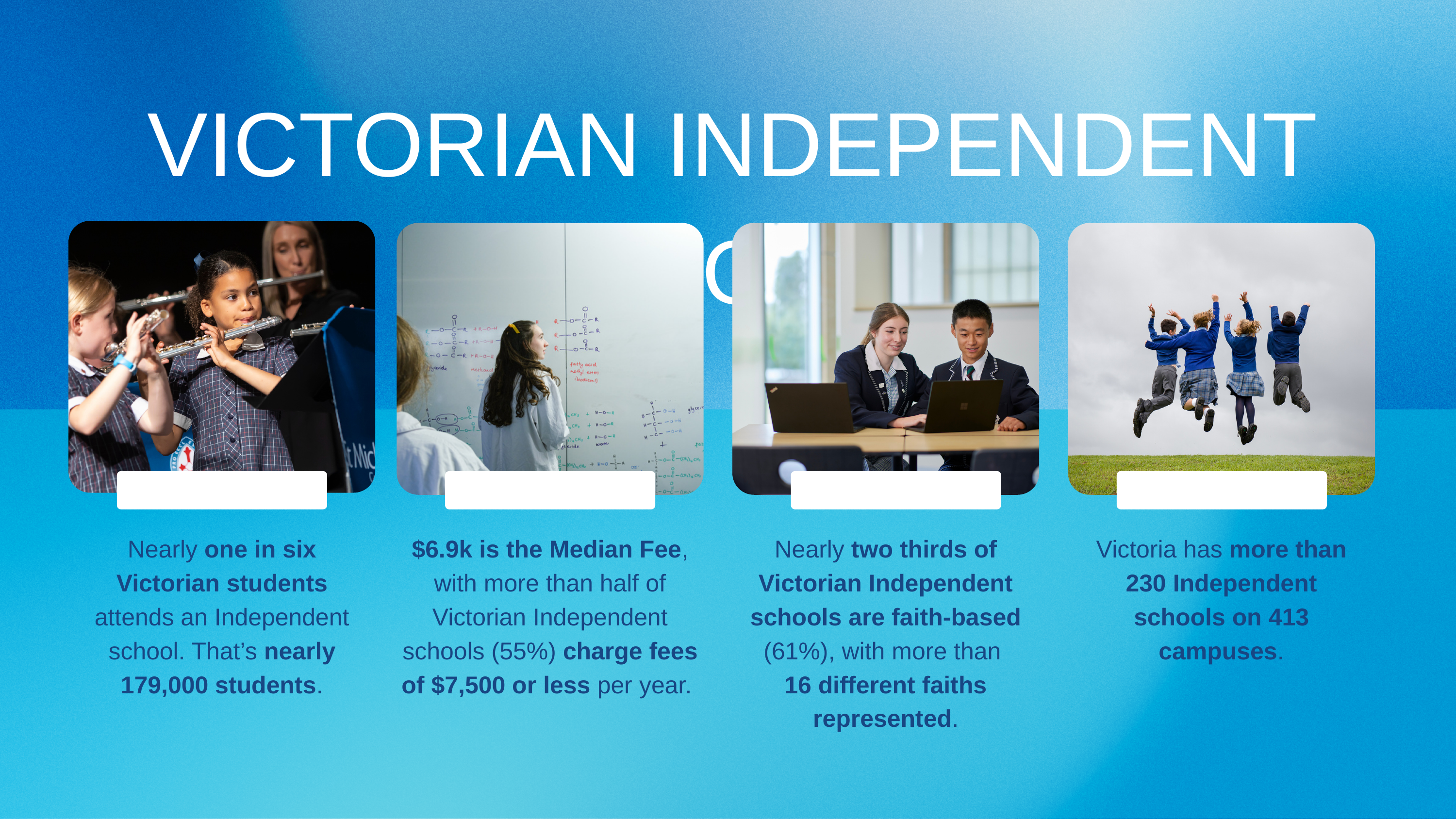

VICTORIAN INDEPENDENT SCHOOLS

Nearly one in six Victorian students attends an Independent school. That’s nearly 179,000 students.

$6.9k is the Median Fee, with more than half of Victorian Independent schools (55%) charge fees of $7,500 or less per year.

Nearly two thirds of Victorian Independent schools are faith-based (61%), with more than
16 different faiths represented.

Victoria has more than 230 Independent schools on 413 campuses.